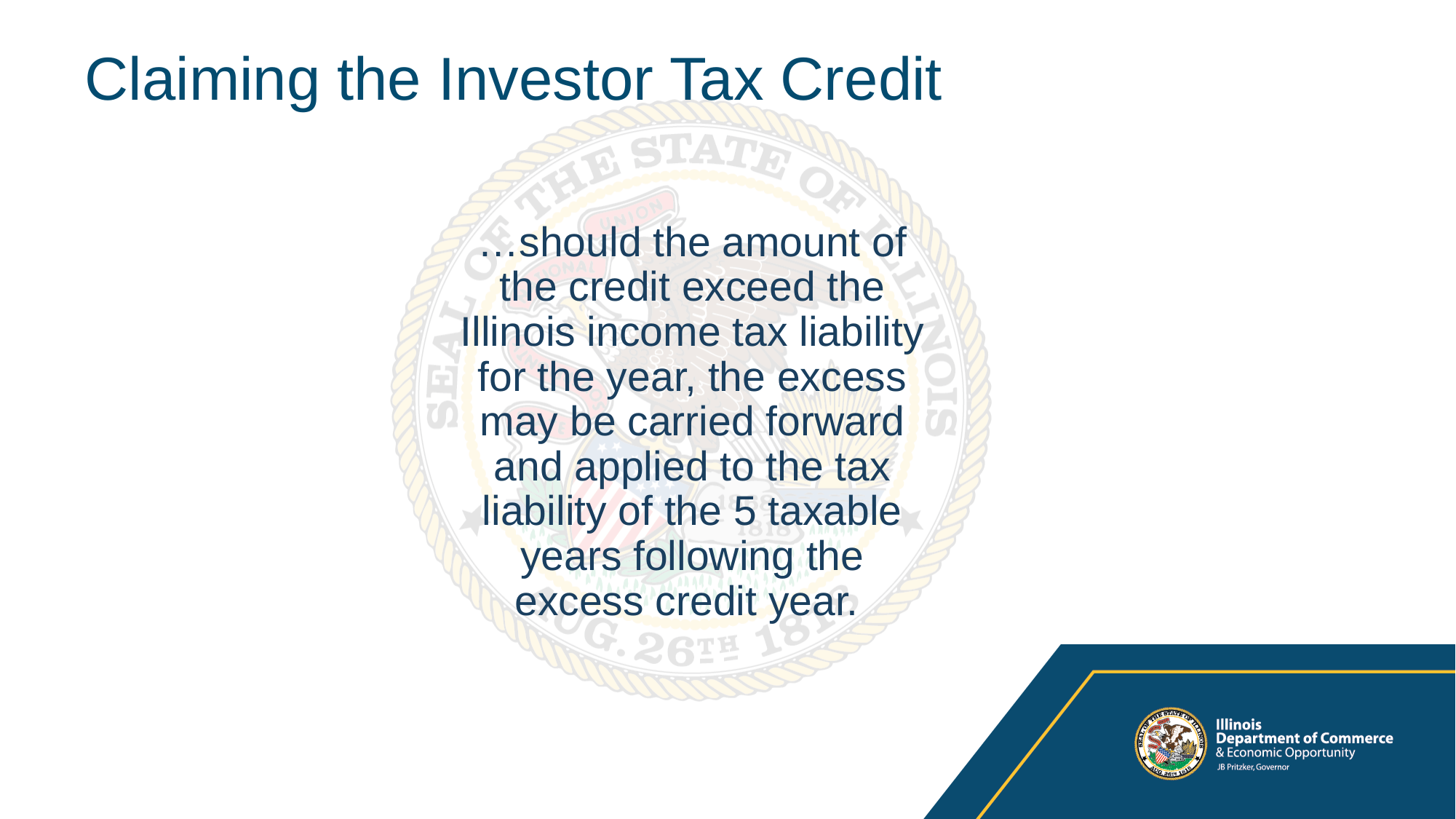

# Claiming the Investor Tax Credit
…should the amount of the credit exceed the Illinois income tax liability for the year, the excess may be carried forward and applied to the tax liability of the 5 taxable years following the excess credit year.